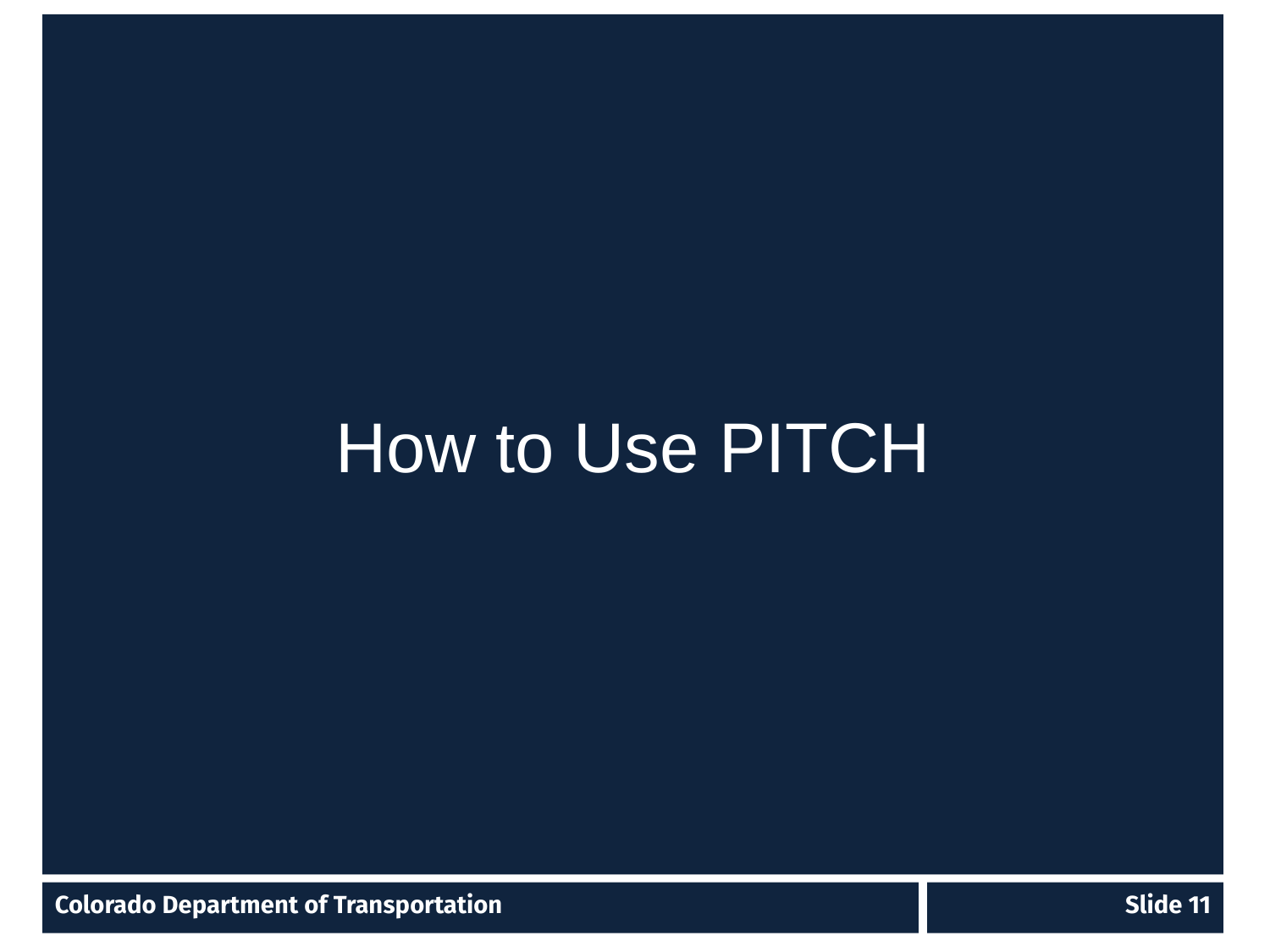

# How to Use PITCH
Colorado Department of Transportation
Slide 11